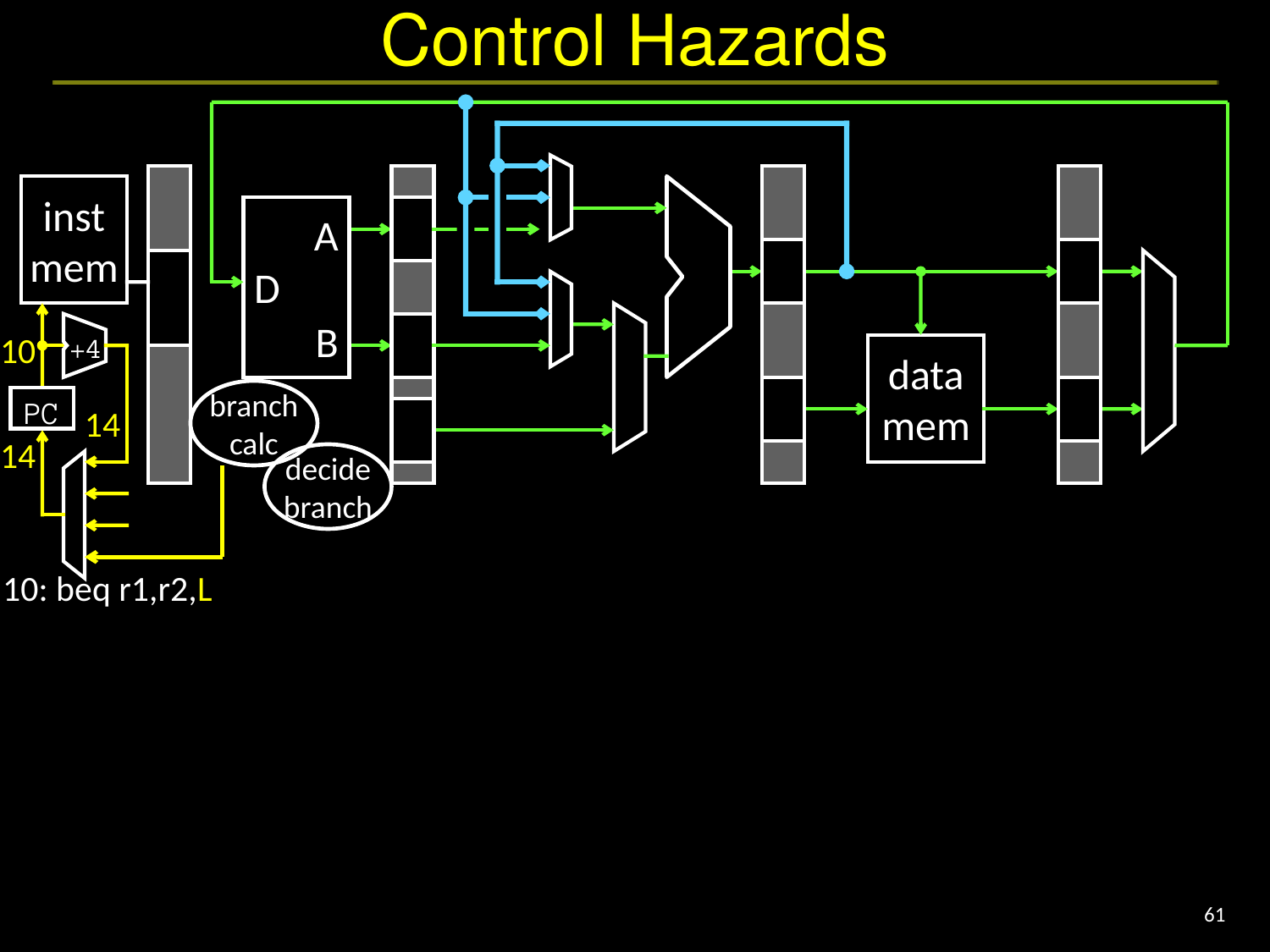

# Control Hazards

inst
mem

A
D
B

+4

10
data
mem

branch
calc

PC
14

14
decide
branch

10: beq r1,r2,L